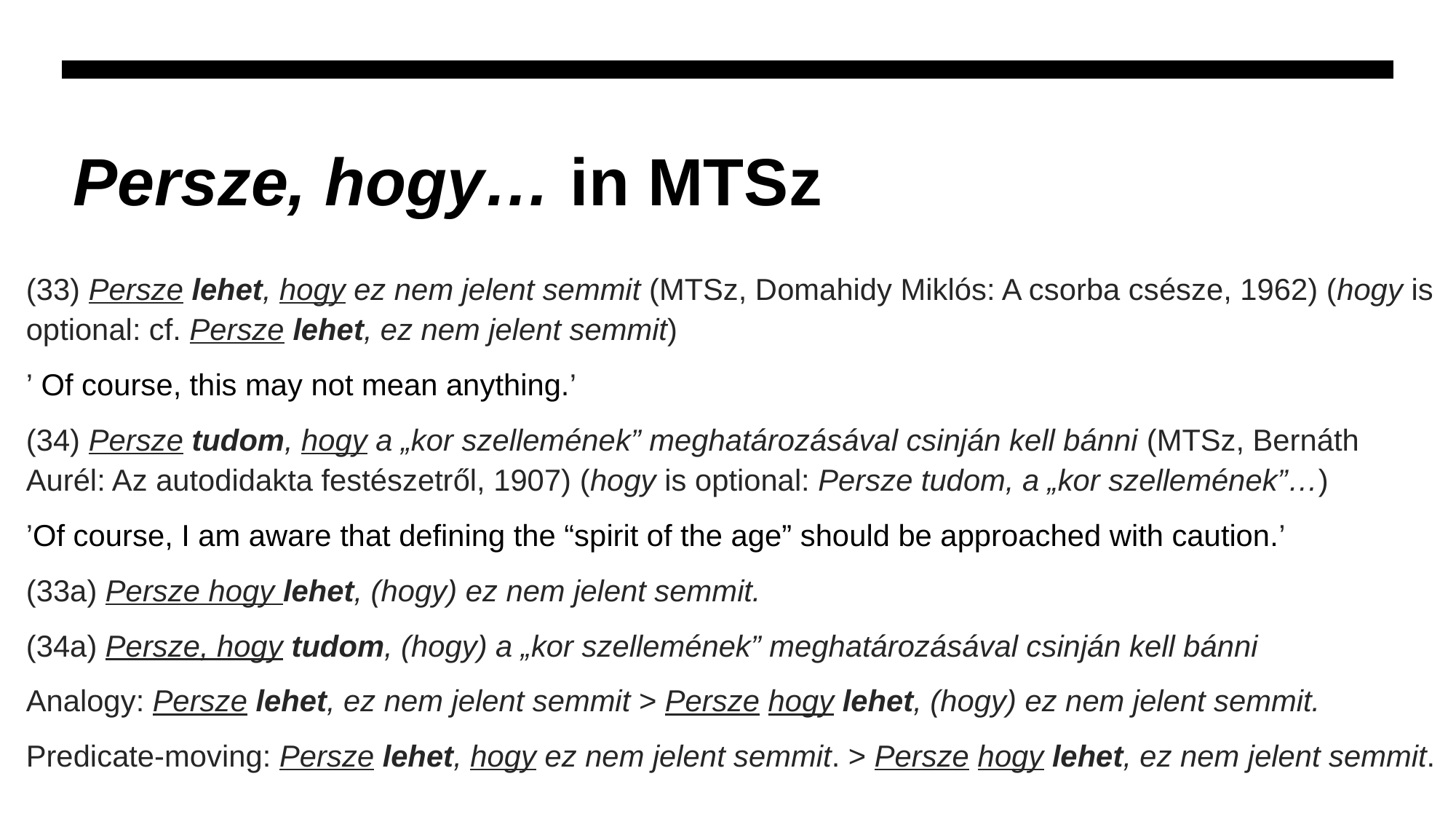

# Persze, hogy… in MTSz
(33) Persze lehet, hogy ez nem jelent semmit (MTSz, Domahidy Miklós: A csorba csésze, 1962) (hogy is optional: cf. Persze lehet, ez nem jelent semmit)
’ Of course, this may not mean anything.’
(34) Persze tudom, hogy a „kor szellemének” meghatározásával csinján kell bánni (MTSz, Bernáth Aurél: Az autodidakta festészetről, 1907) (hogy is optional: Persze tudom, a „kor szellemének”…)
’Of course, I am aware that defining the “spirit of the age” should be approached with caution.’
(33a) Persze hogy lehet, (hogy) ez nem jelent semmit.
(34a) Persze, hogy tudom, (hogy) a „kor szellemének” meghatározásával csinján kell bánni
Analogy: Persze lehet, ez nem jelent semmit > Persze hogy lehet, (hogy) ez nem jelent semmit.
Predicate-moving: Persze lehet, hogy ez nem jelent semmit. > Persze hogy lehet, ez nem jelent semmit.